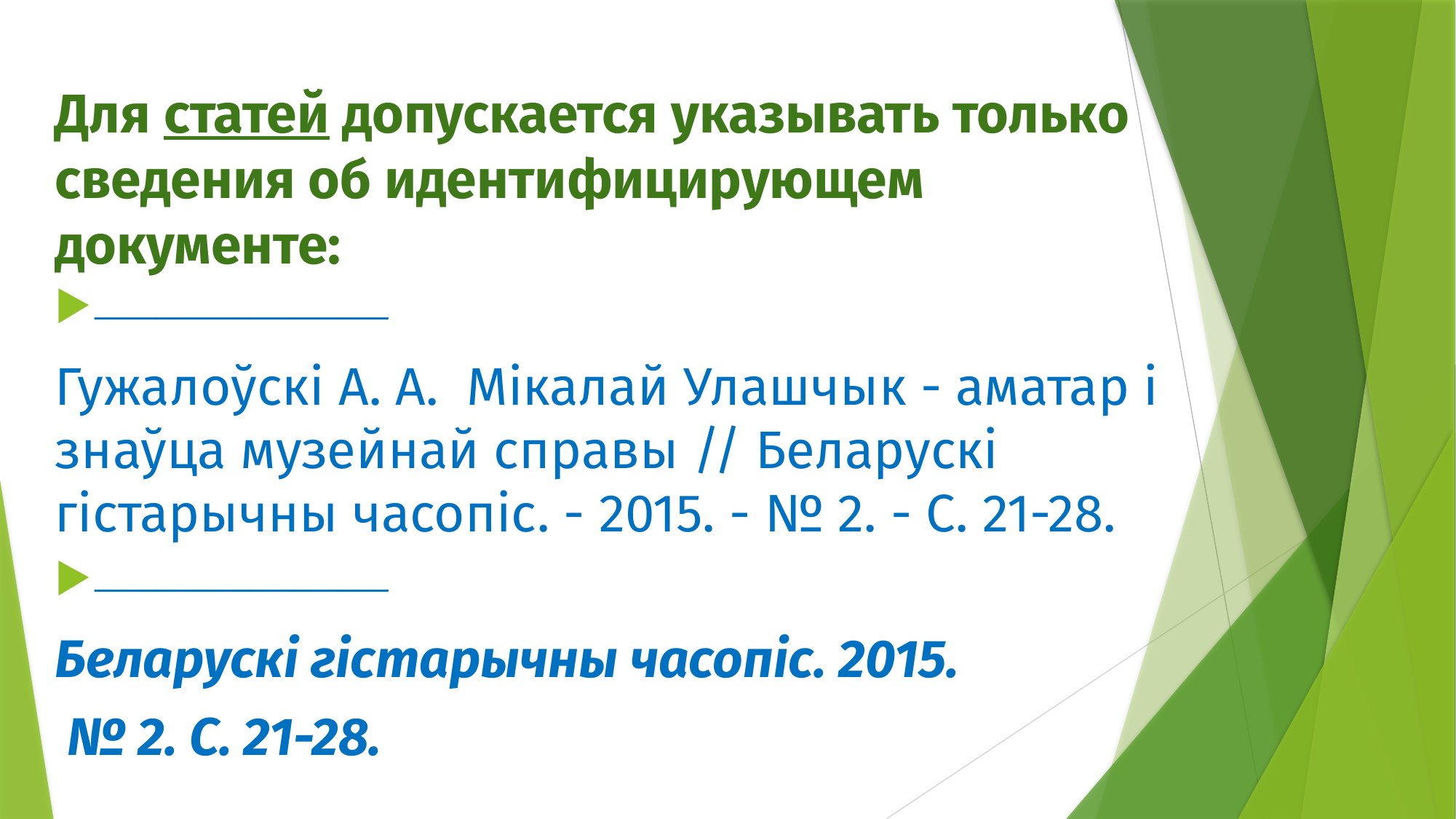

# Для статей допускается указывать только сведения об идентифицирующем документе:
___________________
Гужалоўскі А. А.  Мікалай Улашчык - аматар і знаўца музейнай справы // Беларускі гістарычны часопіс. - 2015. - № 2. - С. 21-28.
___________________
Беларускі гістарычны часопіс. 2015.
 № 2. С. 21-28.